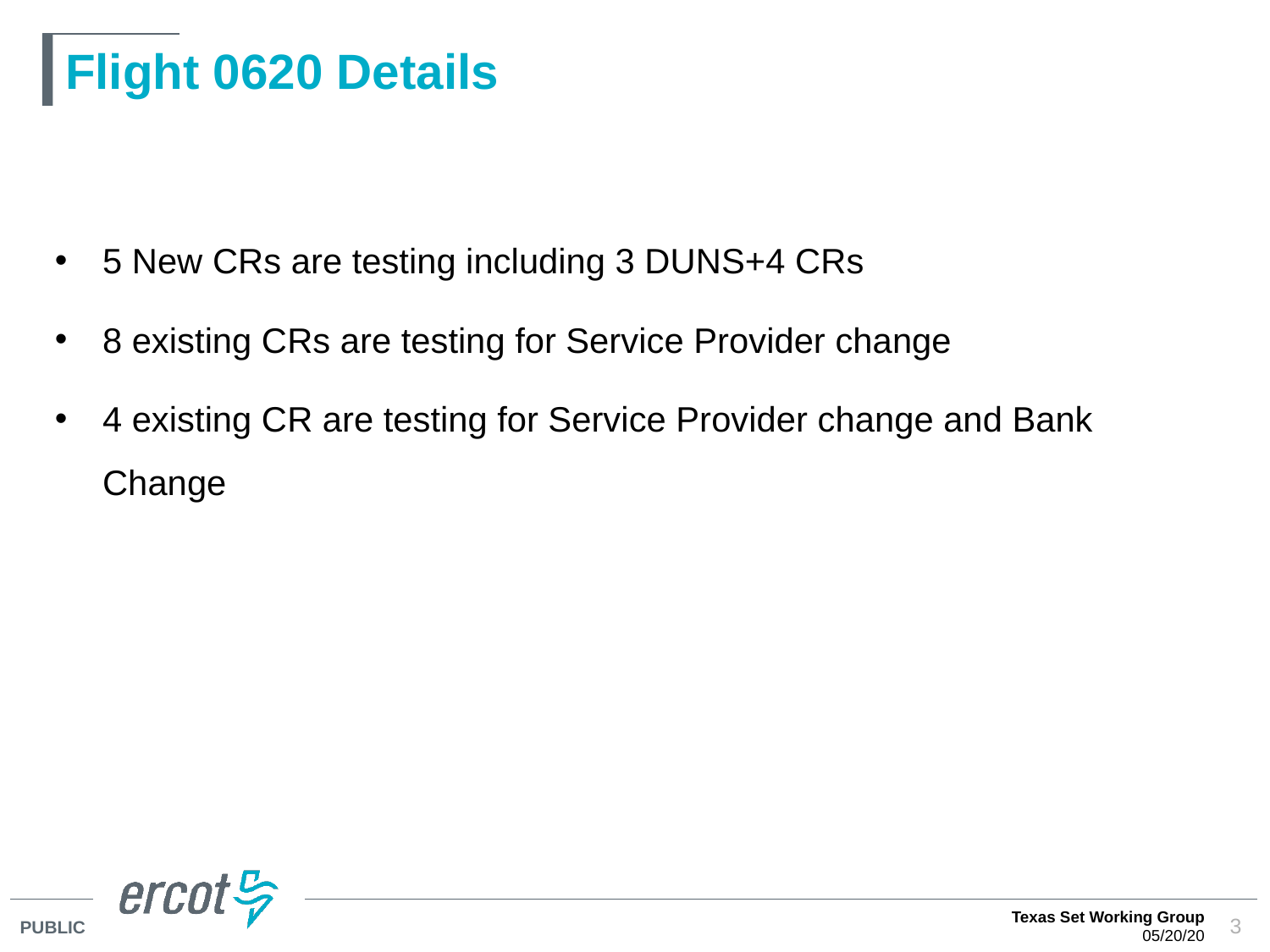

# Flight 0620 Details
5 New CRs are testing including 3 DUNS+4 CRs
8 existing CRs are testing for Service Provider change
4 existing CR are testing for Service Provider change and Bank Change
Texas Set Working Group
05/20/20
3